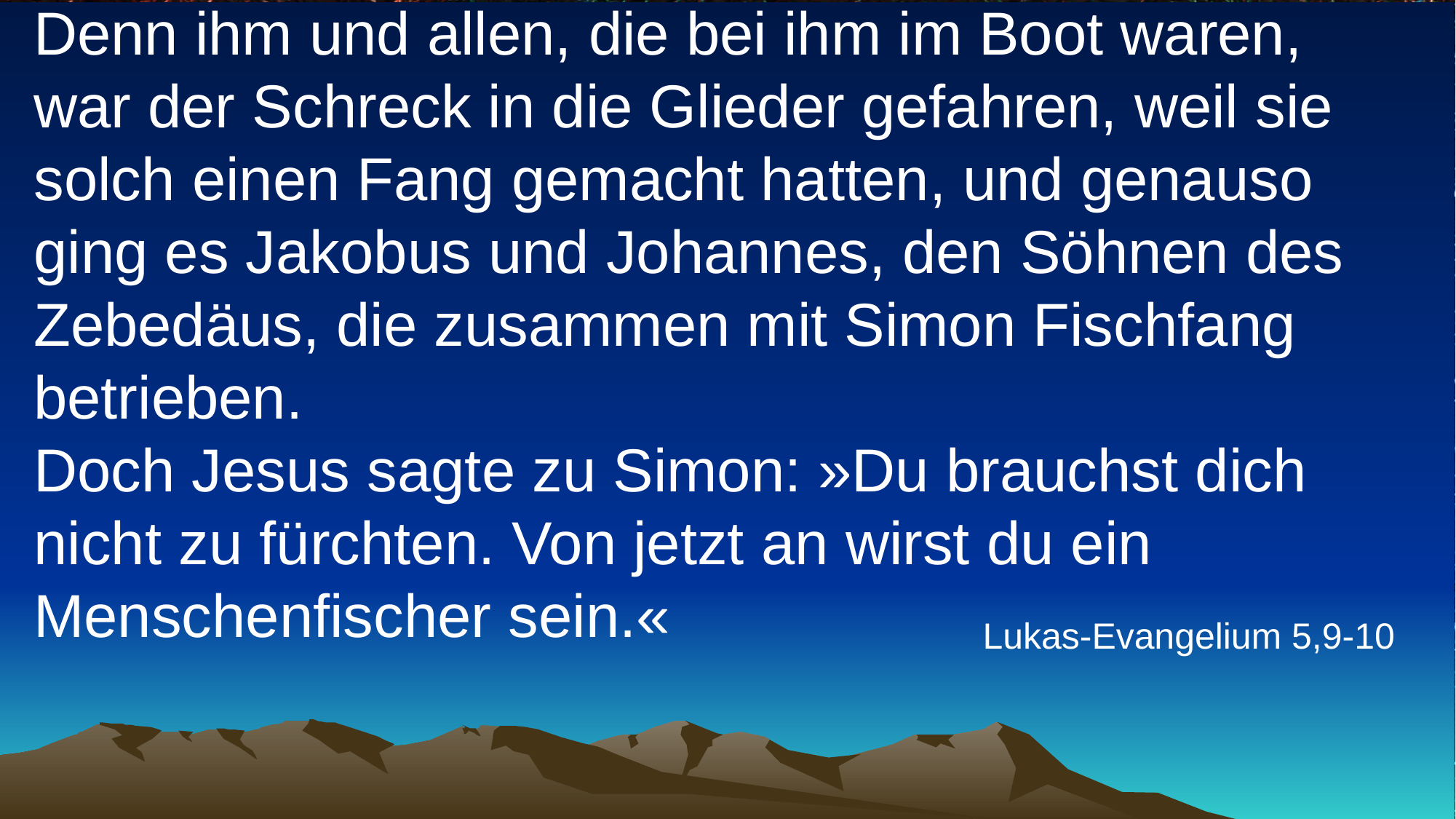

# Denn ihm und allen, die bei ihm im Boot waren, war der Schreck in die Glieder gefahren, weil sie solch einen Fang gemacht hatten, und genauso ging es Jakobus und Johannes, den Söhnen des Zebedäus, die zusammen mit Simon Fischfang betrieben. Doch Jesus sagte zu Simon: »Du brauchst dich nicht zu fürchten. Von jetzt an wirst du ein Menschenfischer sein.«
Lukas-Evangelium 5,9-10